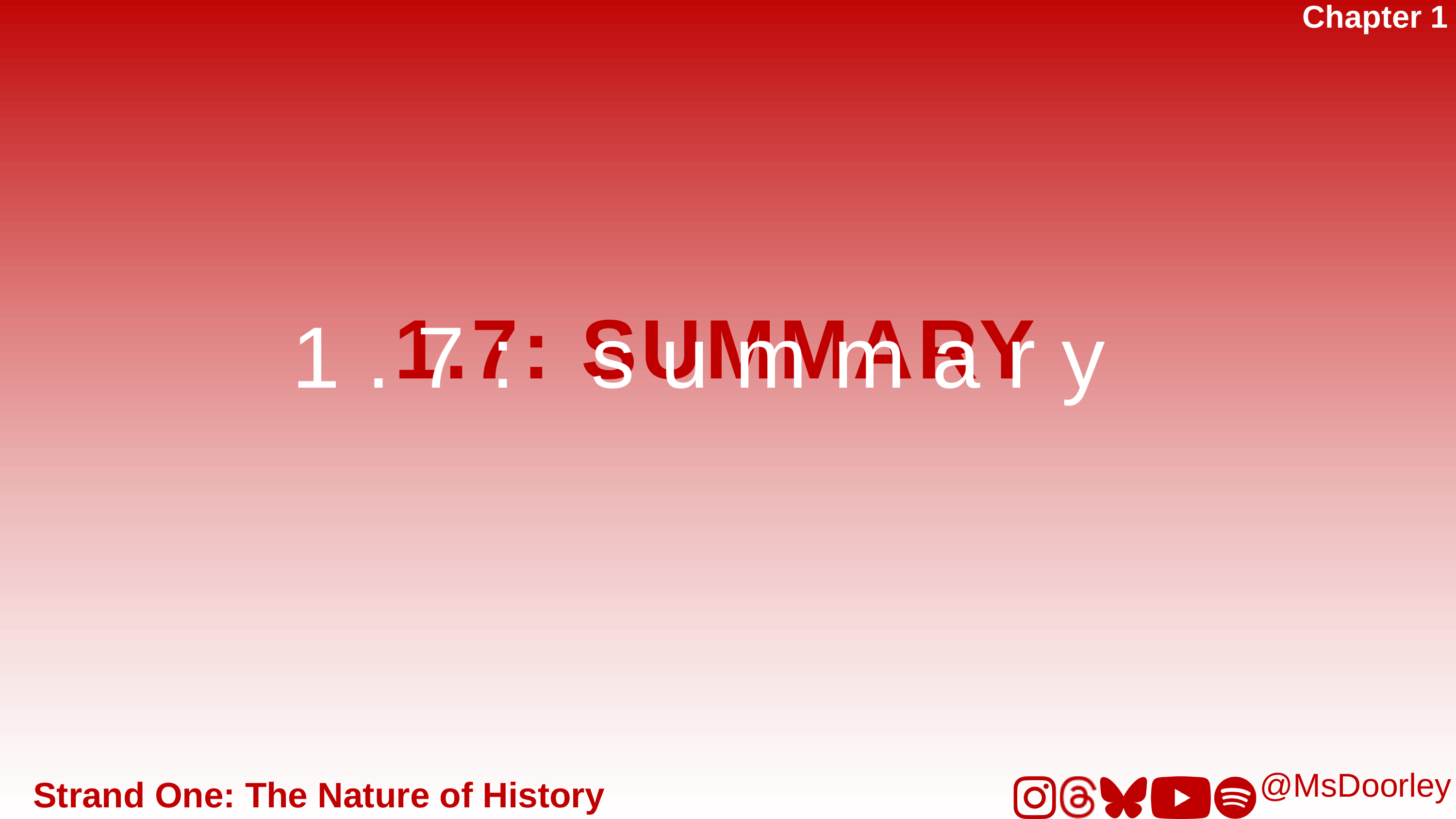

Chapter 1

1.7: SUMMARY
1.7: summary
Strand One: The Nature of History

@MsDoorley